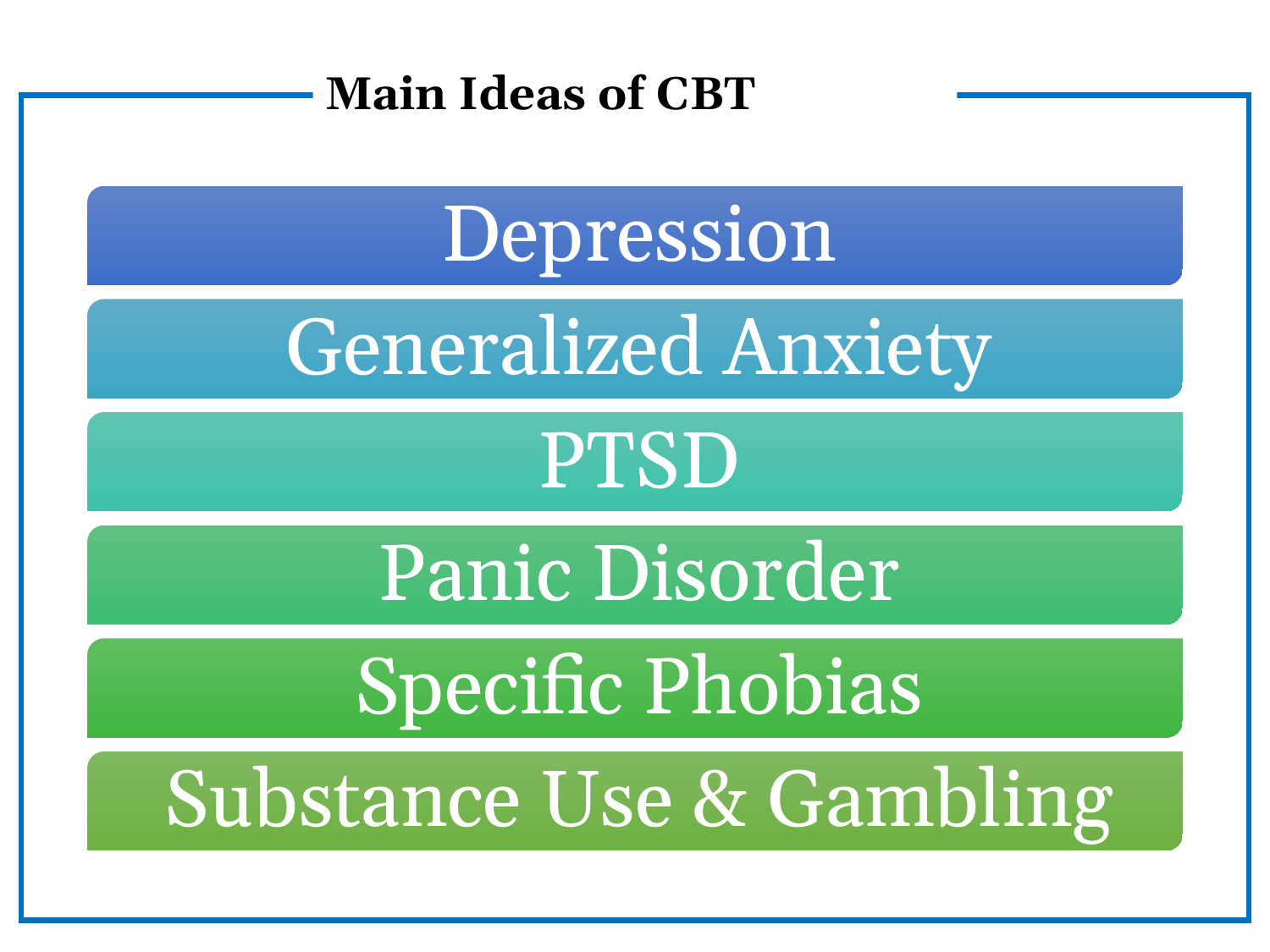

# Main Ideas of CBT

Depression
Generalized Anxiety
PTSD
Panic Disorder
Specific Phobias
Substance Use & Gambling